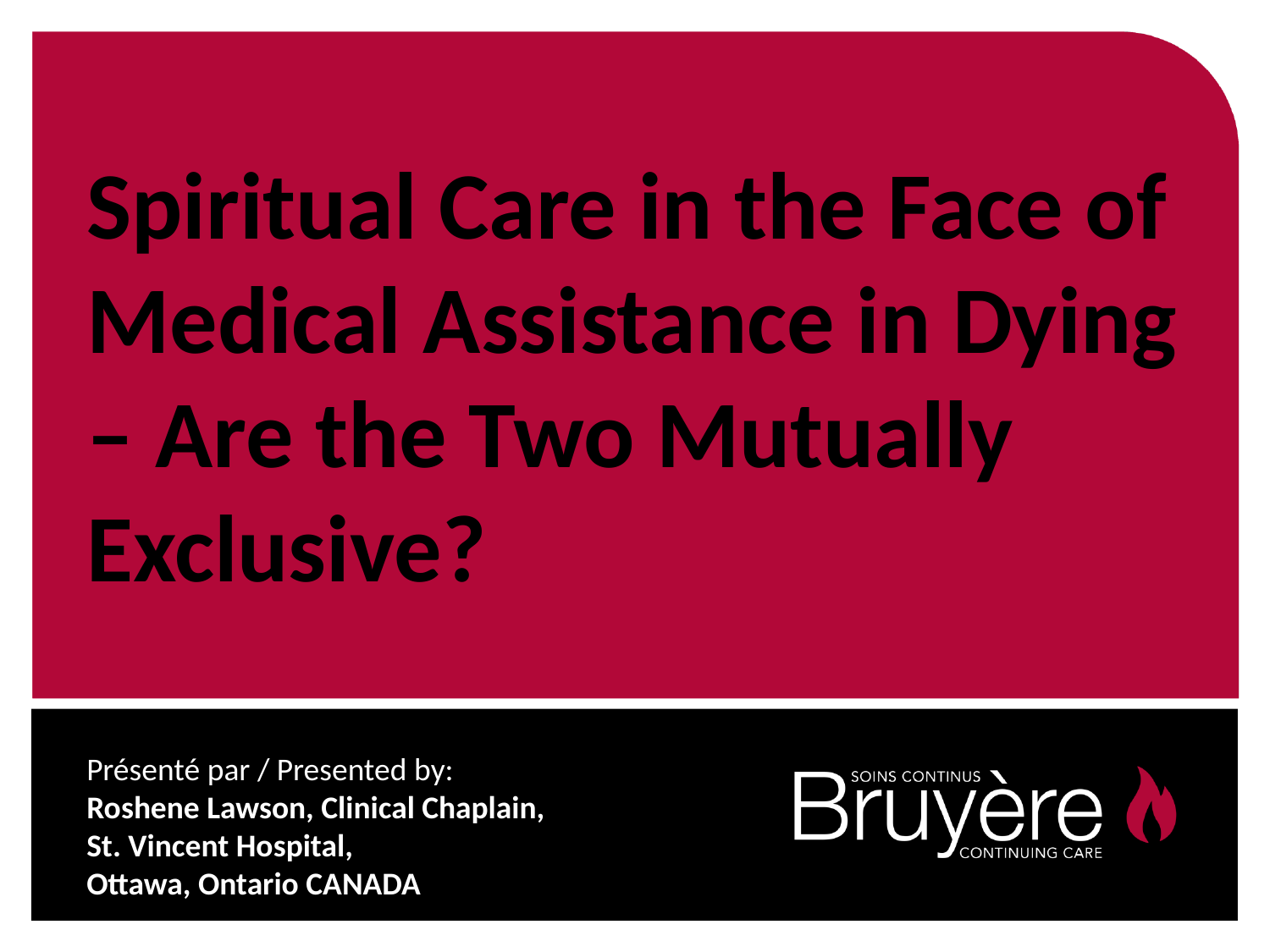

Spiritual Care in the Face of Medical Assistance in Dying – Are the Two Mutually Exclusive?
Présenté par / Presented by:
Roshene Lawson, Clinical Chaplain,
St. Vincent Hospital,
Ottawa, Ontario CANADA